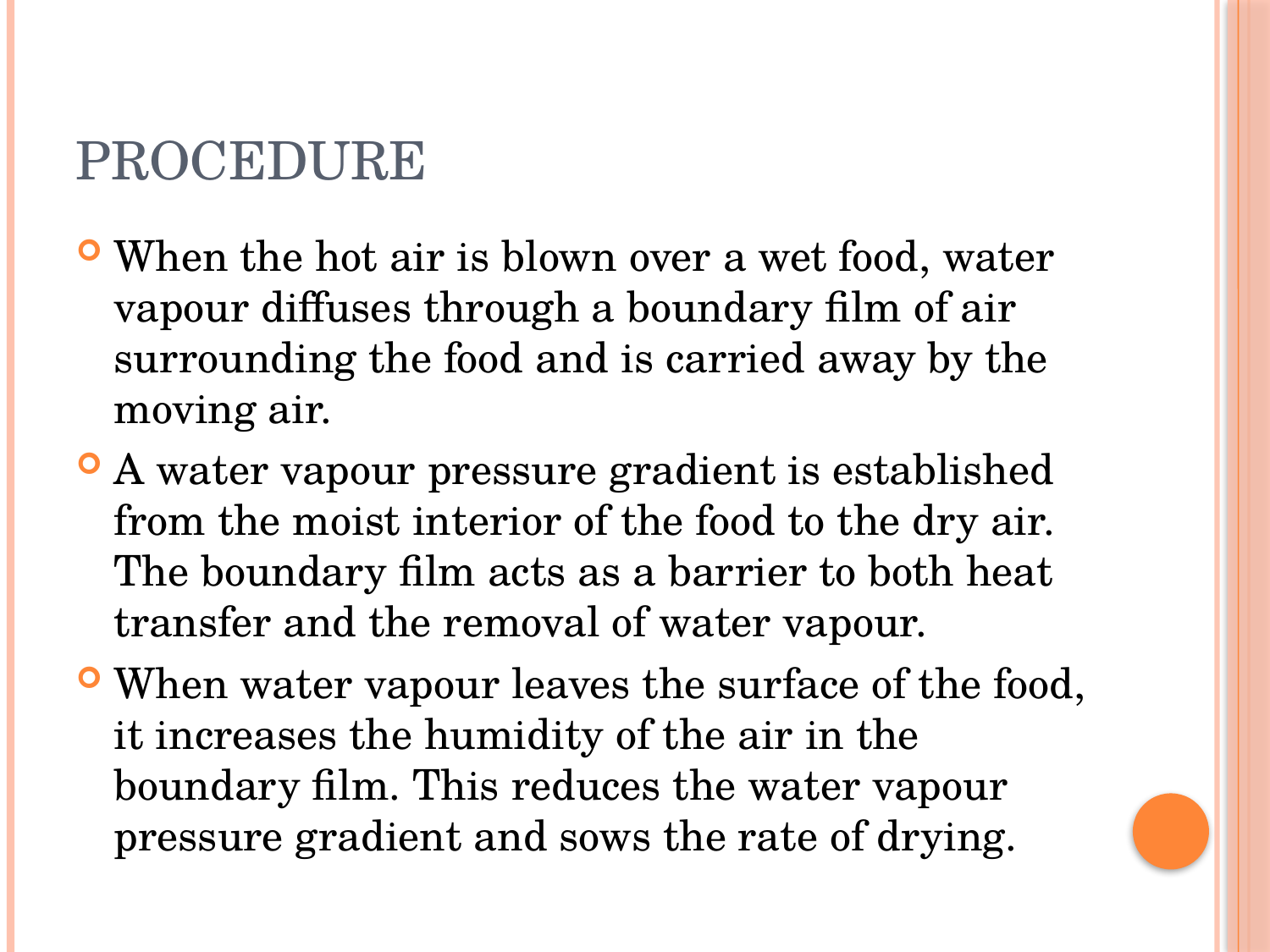

# Procedure
When the hot air is blown over a wet food, water vapour diffuses through a boundary film of air surrounding the food and is carried away by the moving air.
A water vapour pressure gradient is established from the moist interior of the food to the dry air. The boundary film acts as a barrier to both heat transfer and the removal of water vapour.
When water vapour leaves the surface of the food, it increases the humidity of the air in the boundary film. This reduces the water vapour pressure gradient and sows the rate of drying.